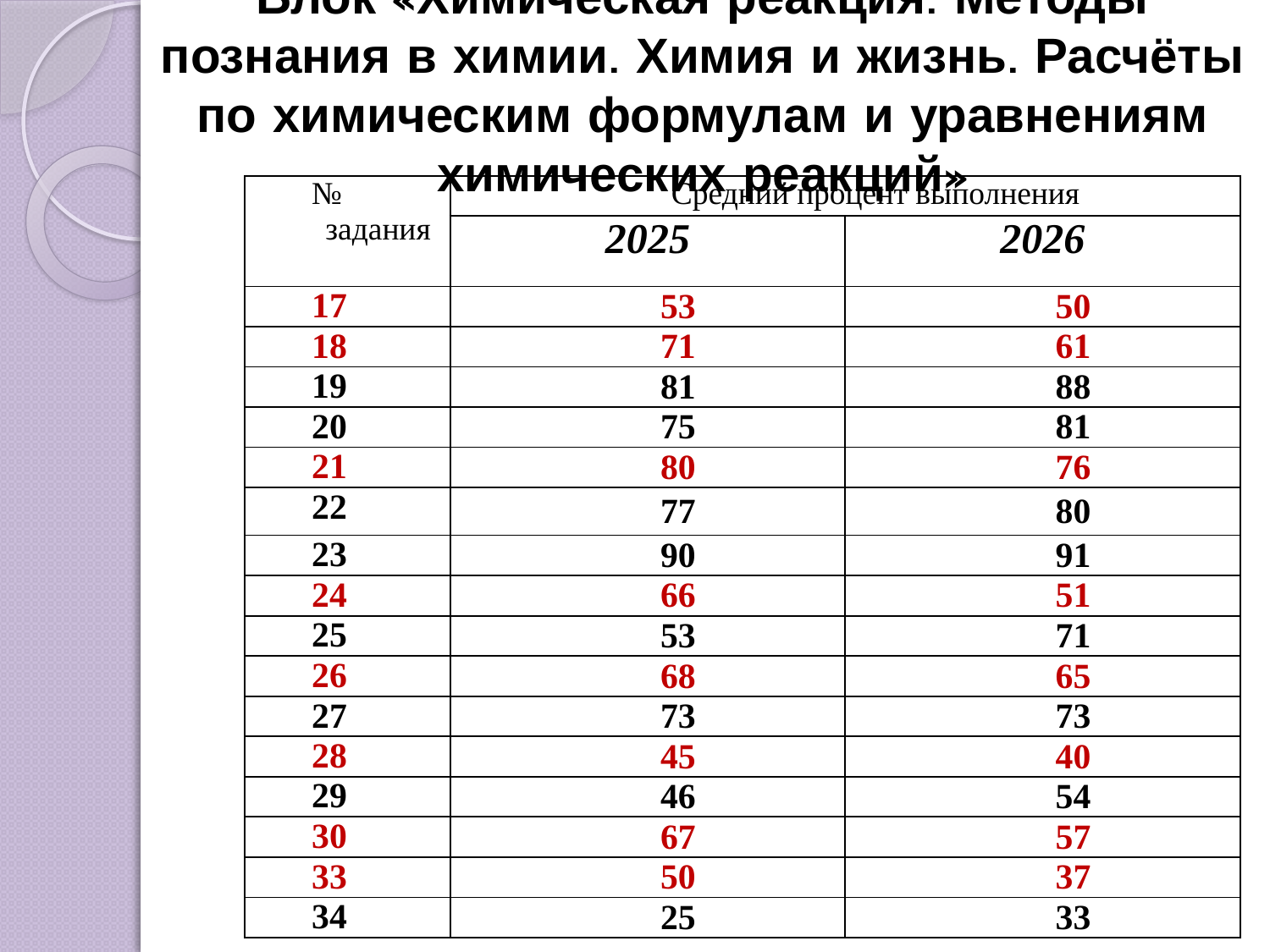

# Блок «Химическая реакция. Методы познания в химии. Химия и жизнь. Расчёты по химическим формулам и уравнениям химических реакций»
| № задания | Средний процент выполнения |  |
| --- | --- | --- |
|  | 2025 | 2026 |
| 17 | 53 | 50 |
| 18 | 71 | 61 |
| 19 | 81 | 88 |
| 20 | 75 | 81 |
| 21 | 80 | 76 |
| 22 | 77 | 80 |
| 23 | 90 | 91 |
| 24 | 66 | 51 |
| 25 | 53 | 71 |
| 26 | 68 | 65 |
| 27 | 73 | 73 |
| 28 | 45 | 40 |
| 29 | 46 | 54 |
| 30 | 67 | 57 |
| 33 | 50 | 37 |
| 34 | 25 | 33 |
|  |
| --- |